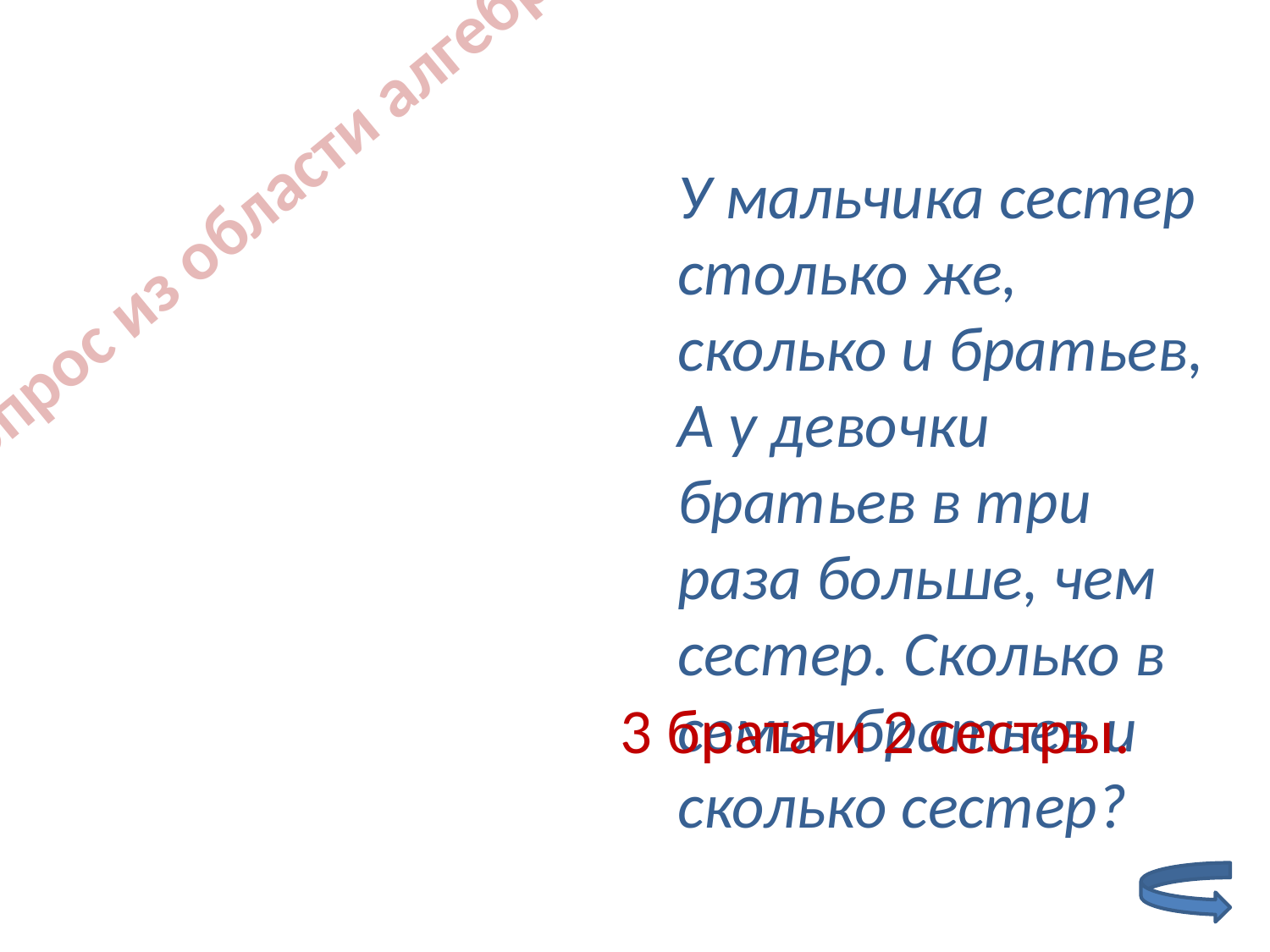

Вопрос из области алгебры
У мальчика сестер столько же, сколько и братьев,
А у девочки братьев в три раза больше, чем сестер. Сколько в семья братьев и сколько сестер?
3 брата и 2 сестры.